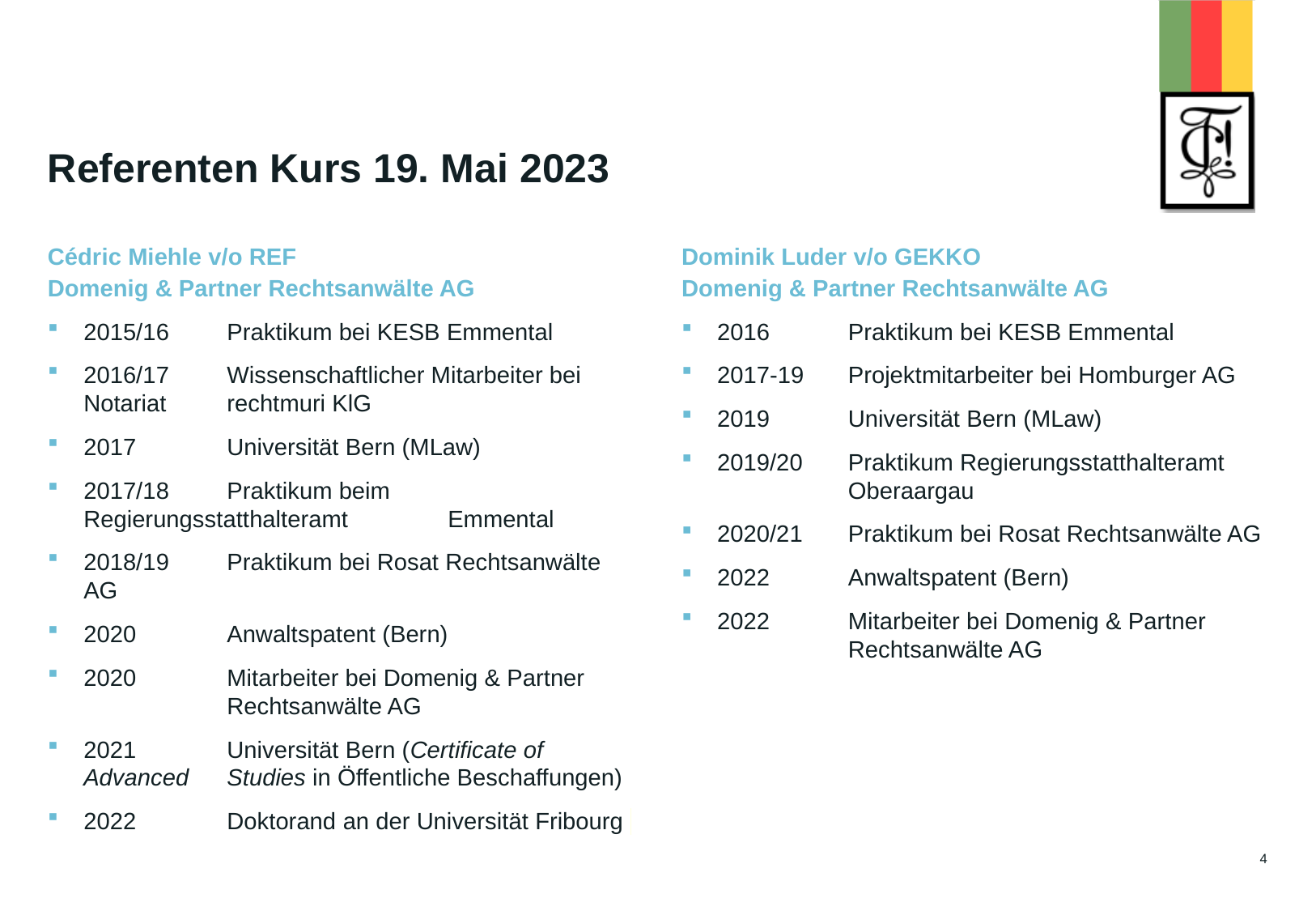

# Referenten Kurs 19. Mai 2023
Dominik Luder v/o GEKKO
Domenig & Partner Rechtsanwälte AG
2016	Praktikum bei KESB Emmental
2017-19	Projektmitarbeiter bei Homburger AG
2019	Universität Bern (MLaw)
2019/20	Praktikum Regierungsstatthalteramt 	Oberaargau
2020/21	Praktikum bei Rosat Rechtsanwälte AG
2022	Anwaltspatent (Bern)
2022	Mitarbeiter bei Domenig & Partner 	Rechtsanwälte AG

Cédric Miehle v/o REF
Domenig & Partner Rechtsanwälte AG
2015/16	Praktikum bei KESB Emmental
2016/17	Wissenschaftlicher Mitarbeiter bei Notariat 	rechtmuri KlG
2017	Universität Bern (MLaw)
2017/18	Praktikum beim Regierungsstatthalteramt 	Emmental
2018/19	Praktikum bei Rosat Rechtsanwälte AG
2020	Anwaltspatent (Bern)
2020	Mitarbeiter bei Domenig & Partner 	Rechtsanwälte AG
2021	Universität Bern (Certificate of Advanced 	Studies in Öffentliche Beschaffungen)
2022	Doktorand an der Universität Fribourg

4